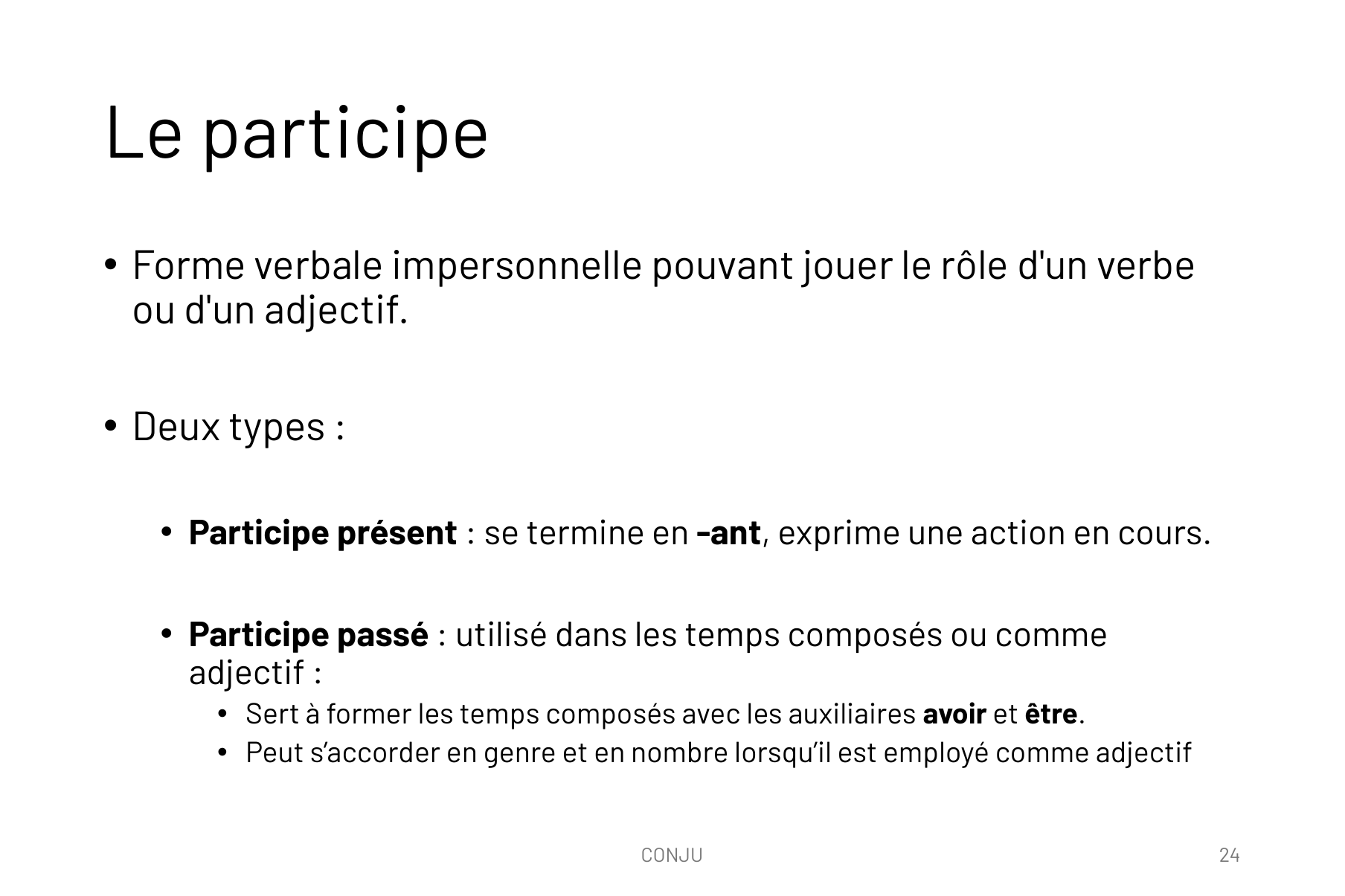

# Le participe
Forme verbale impersonnelle pouvant jouer le rôle d'un verbe ou d'un adjectif.

Deux types :

Participe présent : se termine en -ant, exprime une action en cours.

Participe passé : utilisé dans les temps composés ou comme adjectif :
Sert à former les temps composés avec les auxiliaires avoir et être.
Peut s’accorder en genre et en nombre lorsqu’il est employé comme adjectif
CONJU
24